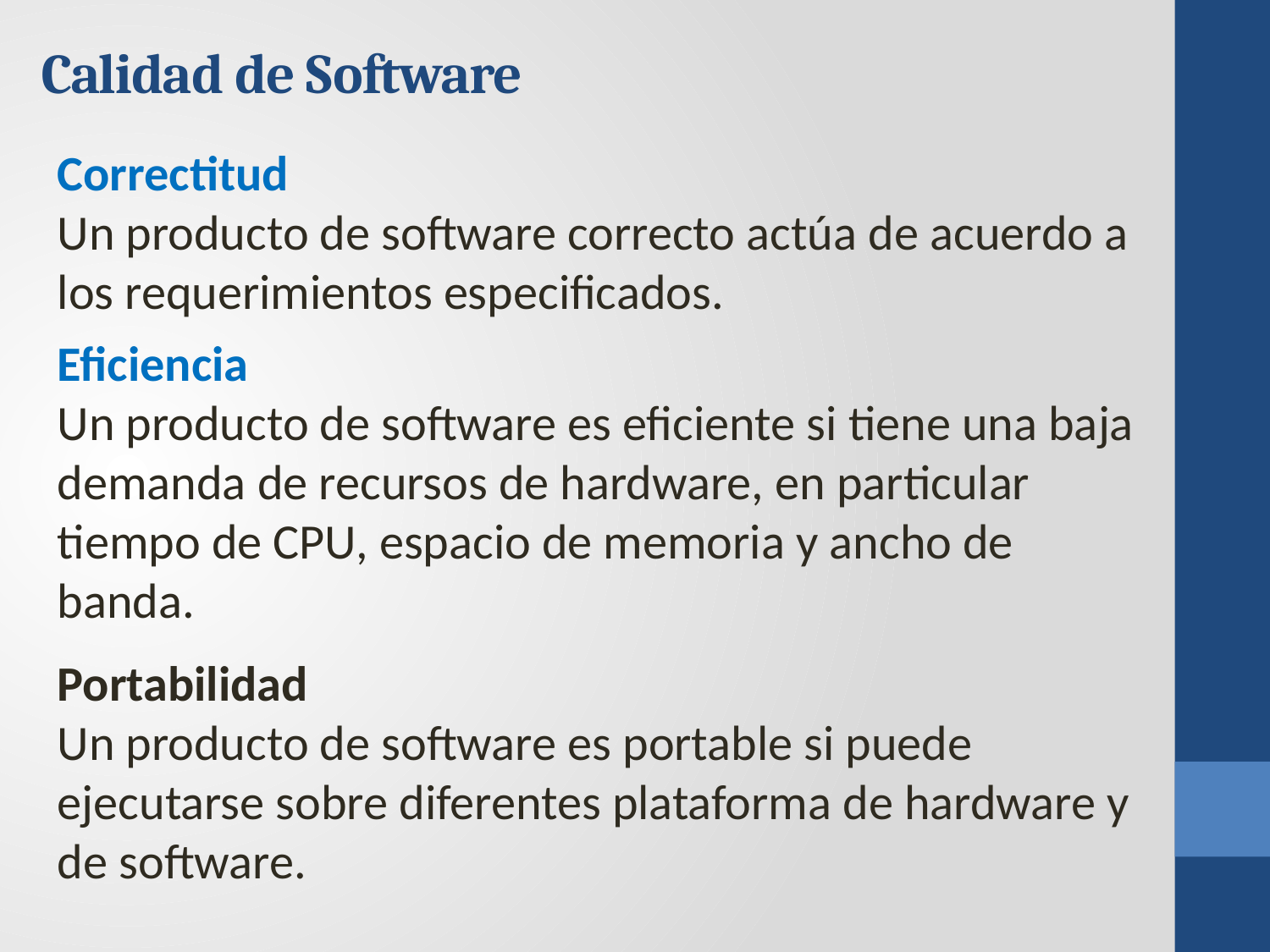

Calidad de Software
Correctitud
Un producto de software correcto actúa de acuerdo a los requerimientos especificados.
Eficiencia
Un producto de software es eficiente si tiene una baja demanda de recursos de hardware, en particular tiempo de CPU, espacio de memoria y ancho de banda.
Portabilidad
Un producto de software es portable si puede ejecutarse sobre diferentes plataforma de hardware y de software.